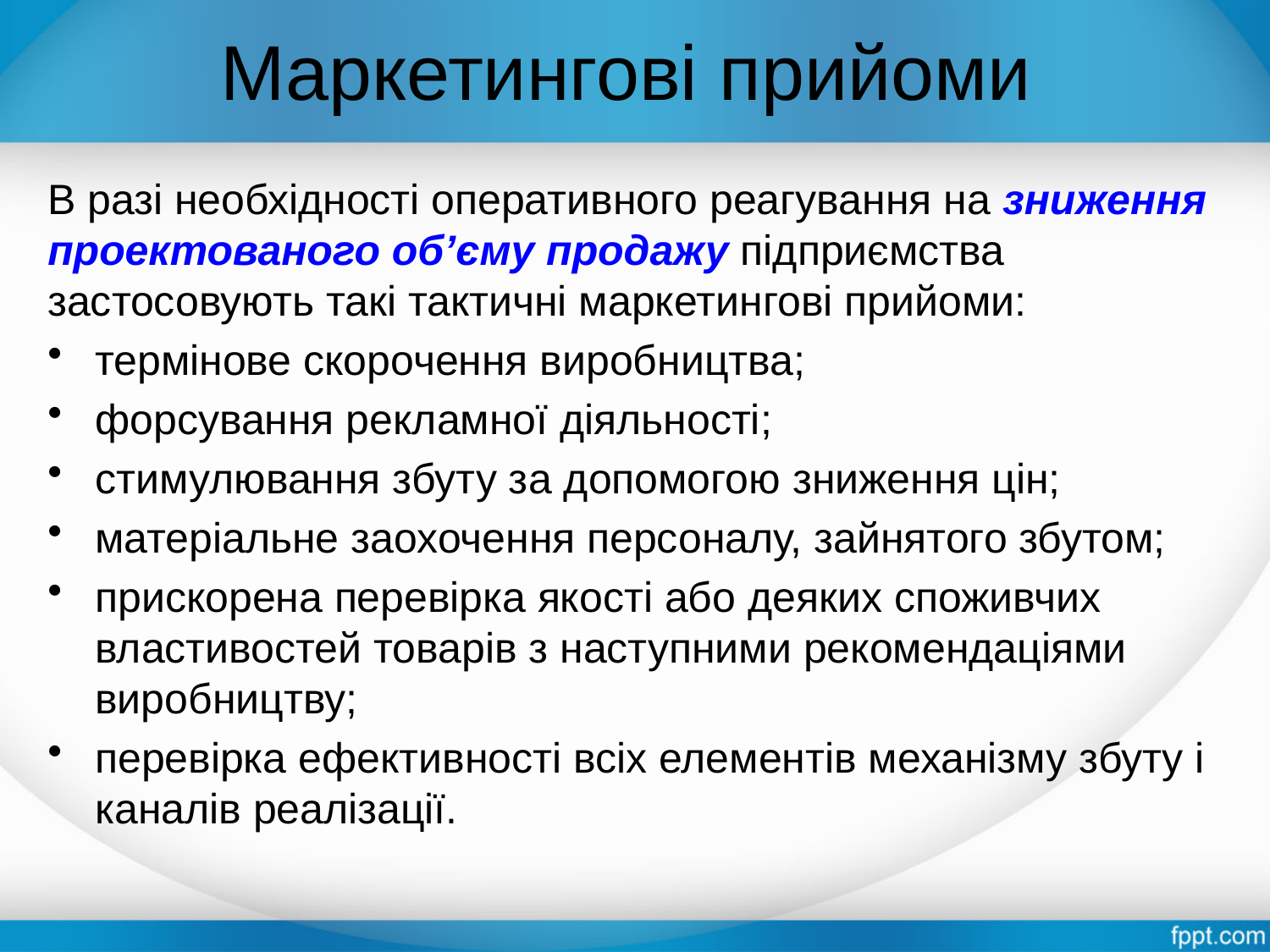

# Маркетингові прийоми
В разі необхідності оперативного реагування на зниження проектованого об’єму продажу підприємства застосовують такі тактичні маркетингові прийоми:
термінове скорочення виробництва;
форсування рекламної діяльності;
стимулювання збуту за допомогою зниження цін;
матеріальне заохочення персоналу, зайнятого збутом;
прискорена перевірка якості або деяких споживчих властивостей товарів з наступними рекомендаціями виробництву;
перевірка ефективності всіх елементів механізму збуту і каналів реалізації.